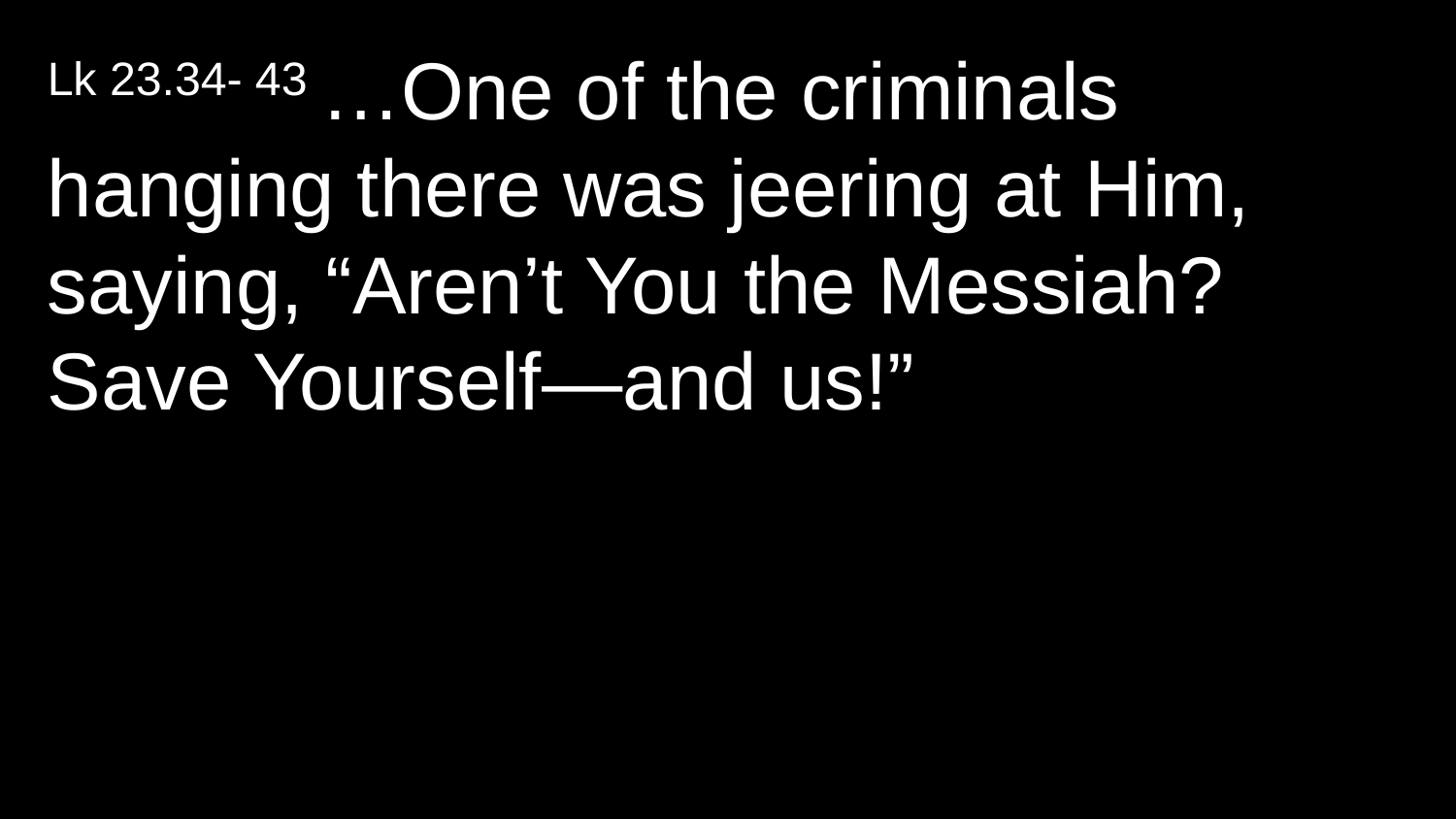

Lk 23.34- 43 …One of the criminals hanging there was jeering at Him, saying, “Aren’t You the Messiah? Save Yourself—and us!”